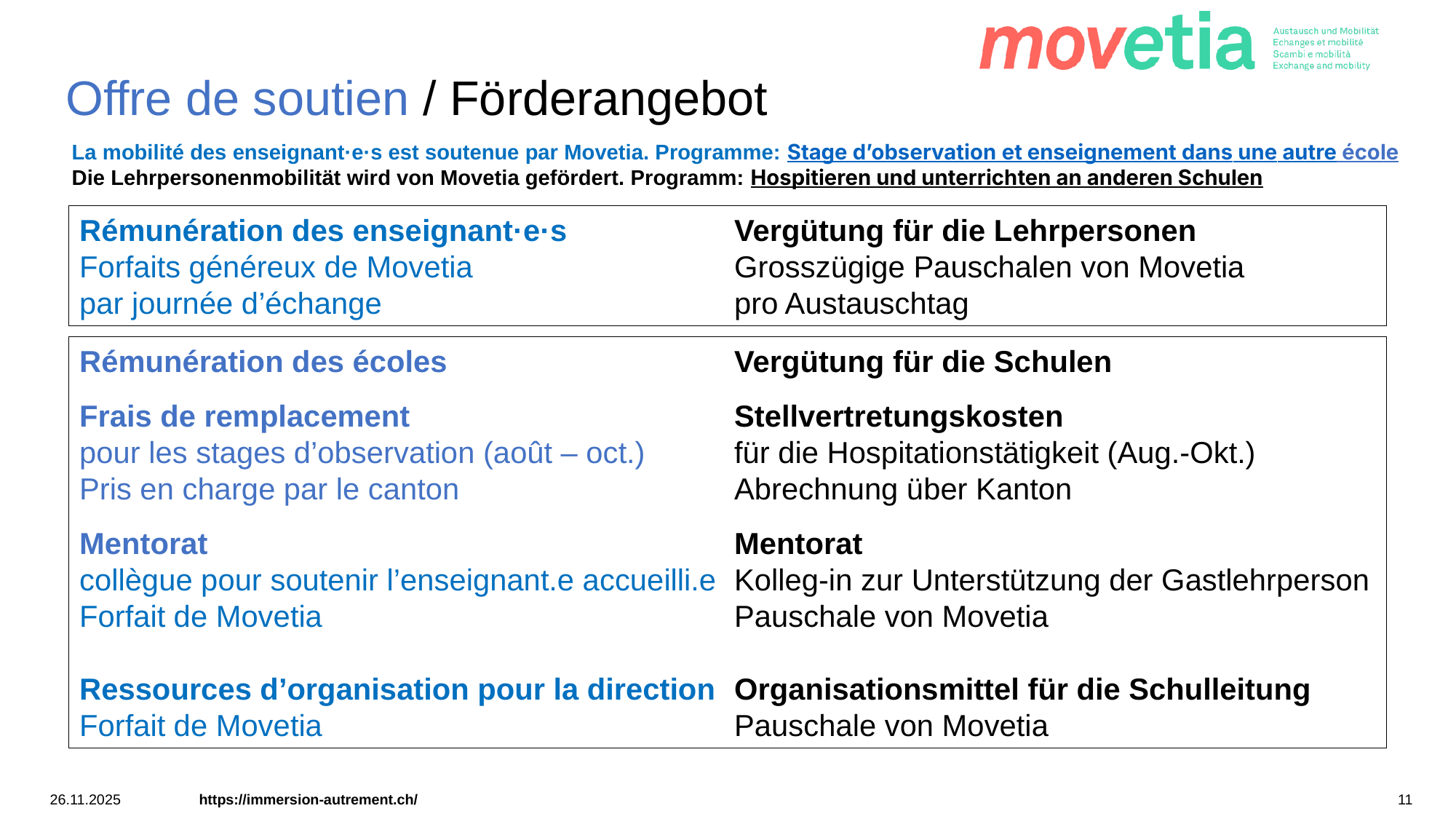

Offre de soutien / Förderangebot
La mobilité des enseignant·e·s est soutenue par Movetia. Programme: Stage d’observation et enseignement dans une autre école
Die Lehrpersonenmobilität wird von Movetia gefördert. Programm: Hospitieren und unterrichten an anderen Schulen
Rémunération des enseignant·e·s	 	Vergütung für die Lehrpersonen
Forfaits généreux de Movetia 			Grosszügige Pauschalen von Movetia
par journée d’échange 				pro Austauschtag
Rémunération des écoles			Vergütung für die Schulen

Frais de remplacement			Stellvertretungskosten
pour les stages d’observation (août – oct.)	für die Hospitationstätigkeit (Aug.-Okt.)
Pris en charge par le canton			Abrechnung über Kanton

Mentorat					Mentorat
collègue pour soutenir l’enseignant.e accueilli.e 	Kolleg-in zur Unterstützung der Gastlehrperson Forfait de Movetia				Pauschale von Movetia

Ressources d’organisation pour la direction 	Organisationsmittel für die Schulleitung
Forfait de Movetia 				Pauschale von Movetia
26.11.2025
https://immersion-autrement.ch/
11